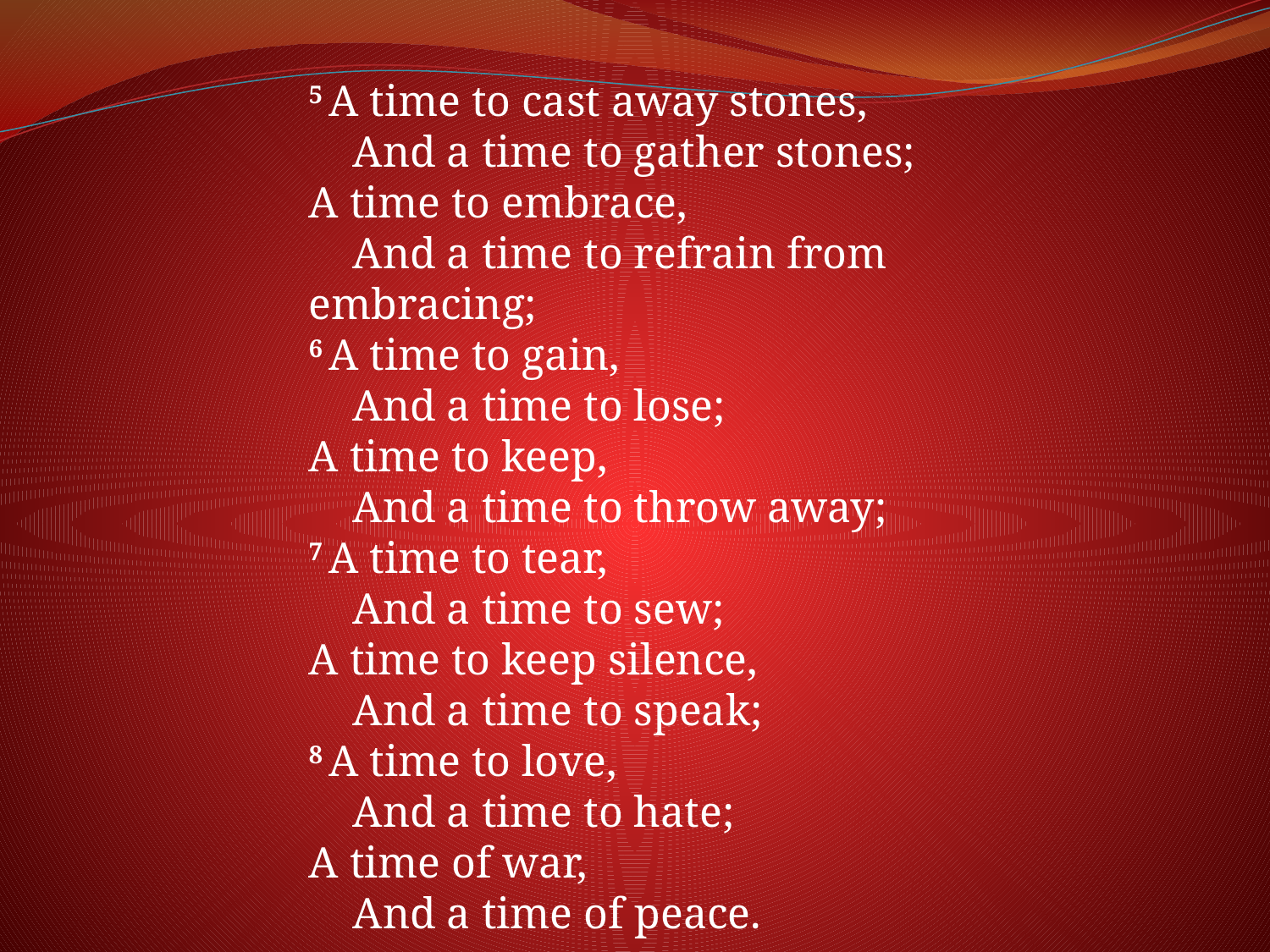

5 A time to cast away stones,
    And a time to gather stones;
A time to embrace,
    And a time to refrain from embracing;
6 A time to gain,
    And a time to lose;
A time to keep,
    And a time to throw away;
7 A time to tear,
    And a time to sew;
A time to keep silence,
    And a time to speak;
8 A time to love,
    And a time to hate;
A time of war,
    And a time of peace.